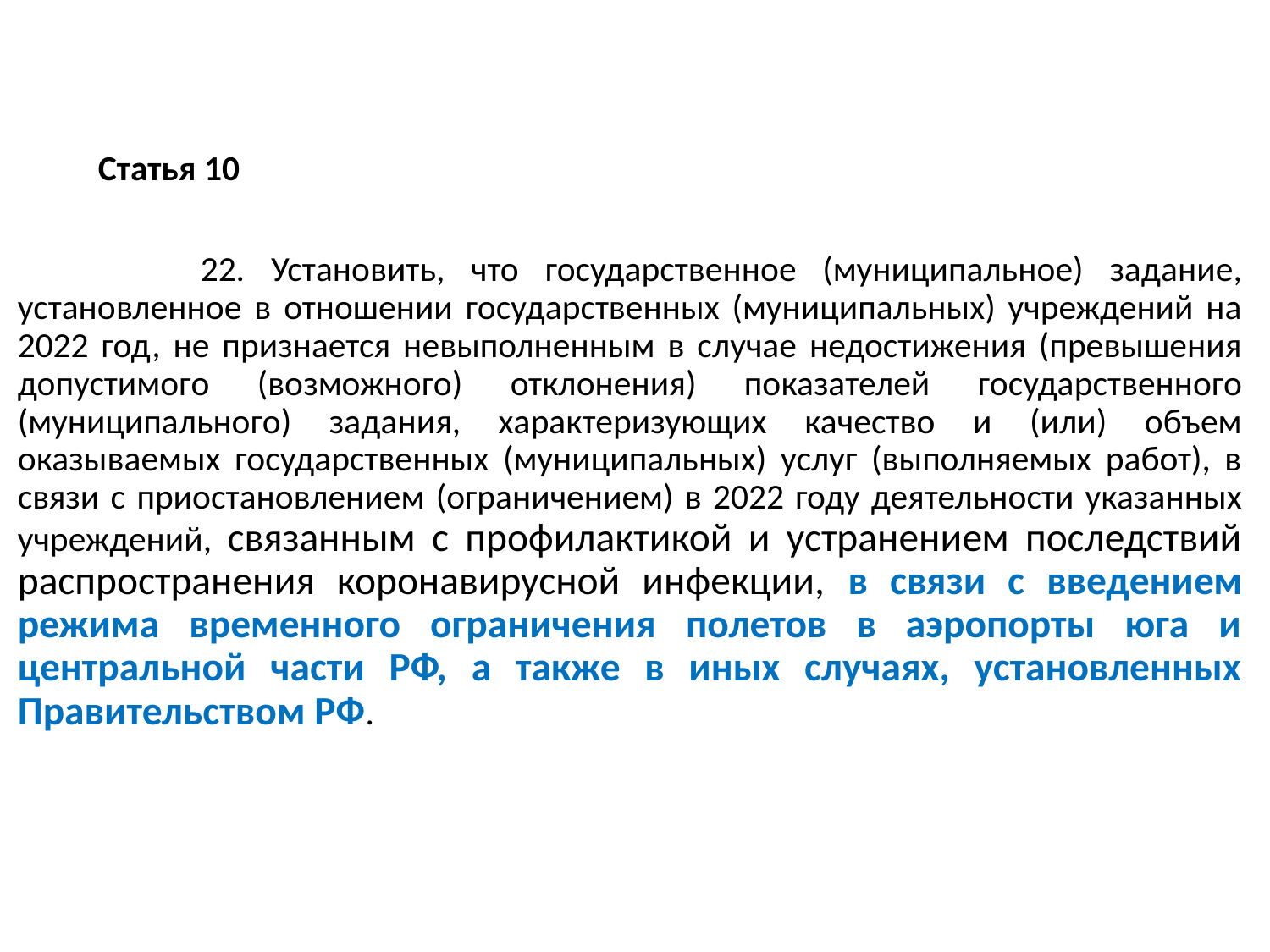

#
          Статья 10

       22. Установить, что государственное (муниципальное) задание, установленное в отношении государственных (муниципальных) учреждений на 2022 год, не признается невыполненным в случае недостижения (превышения допустимого (возможного) отклонения) показателей государственного (муниципального) задания, характеризующих качество и (или) объем оказываемых государственных (муниципальных) услуг (выполняемых работ), в связи с приостановлением (ограничением) в 2022 году деятельности указанных учреждений, связанным с профилактикой и устранением последствий распространения коронавирусной инфекции, в связи с введением режима временного ограничения полетов в аэропорты юга и центральной части РФ, а также в иных случаях, установленных Правительством РФ.